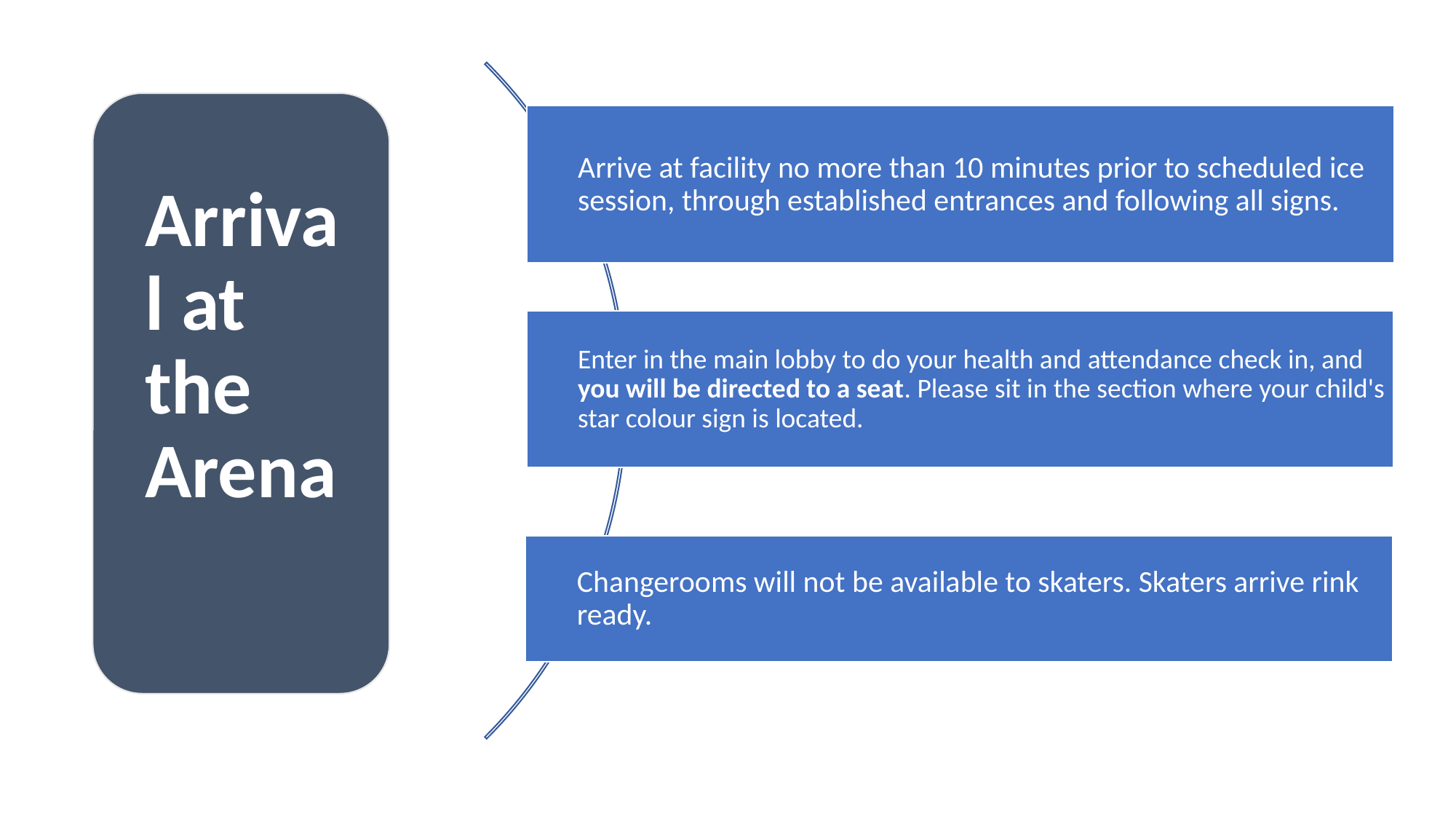

Arrival at the Arena
Arrive at facility no more than 10 minutes prior to scheduled ice session, through established entrances and following all signs.
Enter in the main lobby to do your health and attendance check in, and you will be directed to a seat. Please sit in the section where your child's star colour sign is located.
Changerooms will not be available to skaters. Skaters arrive rink ready.